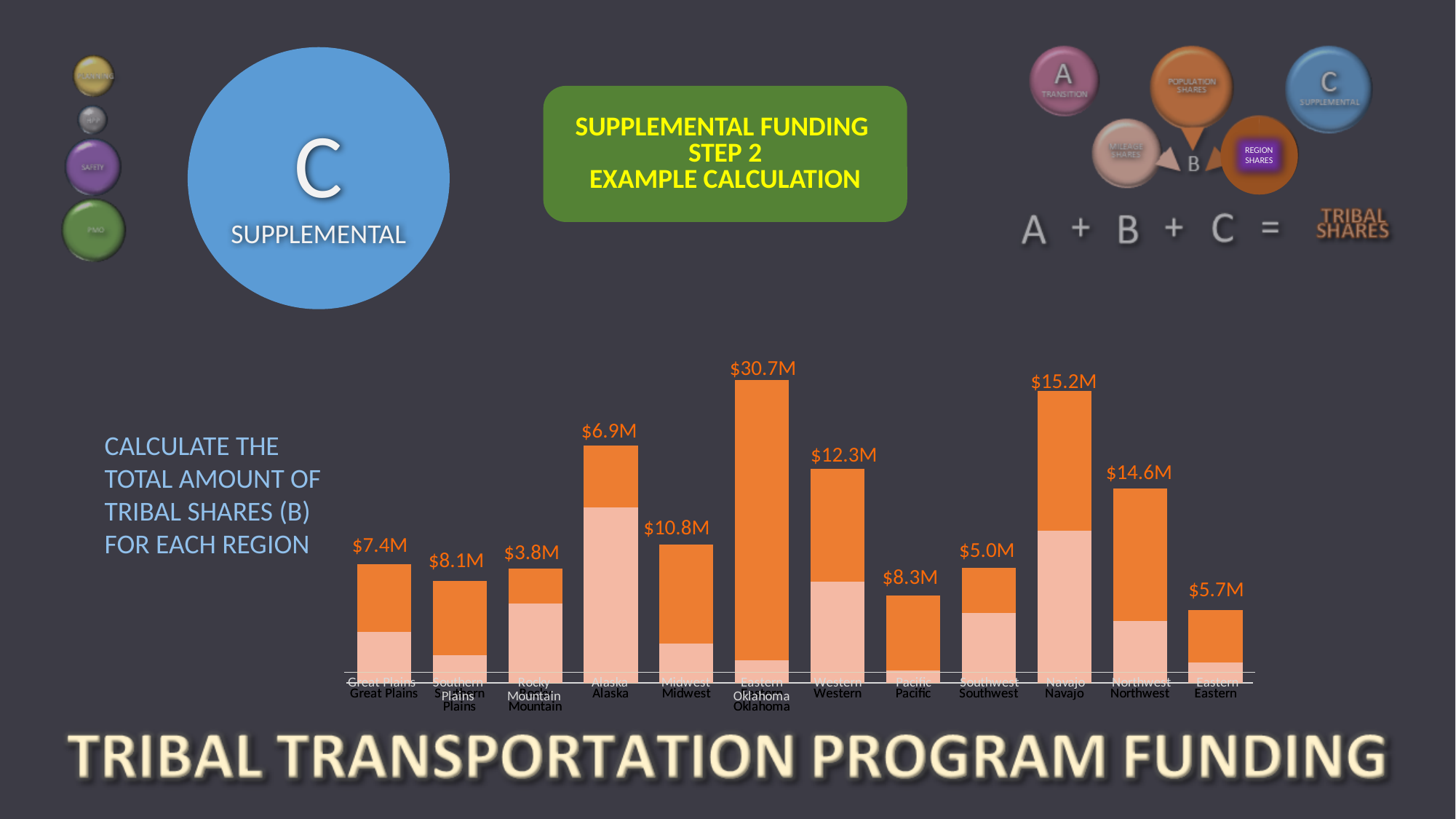

SUPPLEMENTAL FUNDING
STEP 2
EXAMPLE CALCULATION
C
SUPPLEMENTAL

REGION SHARES

### Chart

| Category |  |  |  |
|---|---|---|---|
| Great Plains | 0.0 | 4353591.60323603 | 5710227.39031373 |
| Southern Plains | 0.0 | 2348837.87396549 | 6337949.56889537 |
| Rocky Mountain | 0.0 | 6761722.75296731 | 2947550.39265638 |
| Alaska | 0.0 | 14892227.3430145 | 5282173.85842256 |
| Midwest | 0.0 | 3369987.12706715 | 8385881.40756775 |
| Eastern Oklahoma | 0.0 | 1928977.38070499 | 23846246.9136887 |
| Western | 0.0 | 8620990.47162333 | 9599428.30198662 |
| Pacific | 0.0 | 1066134.305951 | 6366127.79825317 |
| Southwest | 0.0 | 5921772.83487965 | 3841452.59939595 |
| Navajo | 0.0 | 12921813.3487435 | 11890540.2775511 |
| Northwest | 0.0 | 5254780.71540612 | 11288642.5382855 |
| Eastern | 0.0 | 1749495.03244096 | 4445367.87298317 |

### Chart

| Category |  |  |
|---|---|---|
| Great Plains | 0.0 | 4353591.60323603 |
| Southern Plains | 0.0 | 2348837.87396549 |
| Rocky Mountain | 0.0 | 6761722.75296731 |
| Alaska | 0.0 | 14892227.3430145 |
| Midwest | 0.0 | 3369987.12706715 |
| Eastern Oklahoma | 0.0 | 1928977.38070499 |
| Western | 0.0 | 8620990.47162333 |
| Pacific | 0.0 | 1066134.305951 |
| Southwest | 0.0 | 5921772.83487965 |
| Navajo | 0.0 | 12921813.3487435 |
| Northwest | 0.0 | 5254780.71540612 |
| Eastern | 0.0 | 1749495.03244096 |

### Chart

| Category |  |
|---|---|
| Great Plains | 0.0 |
| Southern Plains | 0.0 |
| Rocky Mountain | 0.0 |
| Alaska | 0.0 |
| Midwest | 0.0 |
| Eastern Oklahoma | 0.0 |
| Western | 0.0 |
| Pacific | 0.0 |
| Southwest | 0.0 |
| Navajo | 0.0 |
| Northwest | 0.0 |
| Eastern | 0.0 |
$30.7M
$15.2M
$6.9M
CALCULATE THE TOTAL AMOUNT OF TRIBAL SHARES (B) FOR EACH REGION
$12.3M
$14.6M
$10.8M
$7.4M
$5.0M
$3.8M
$8.1M
$8.3M
$5.7M